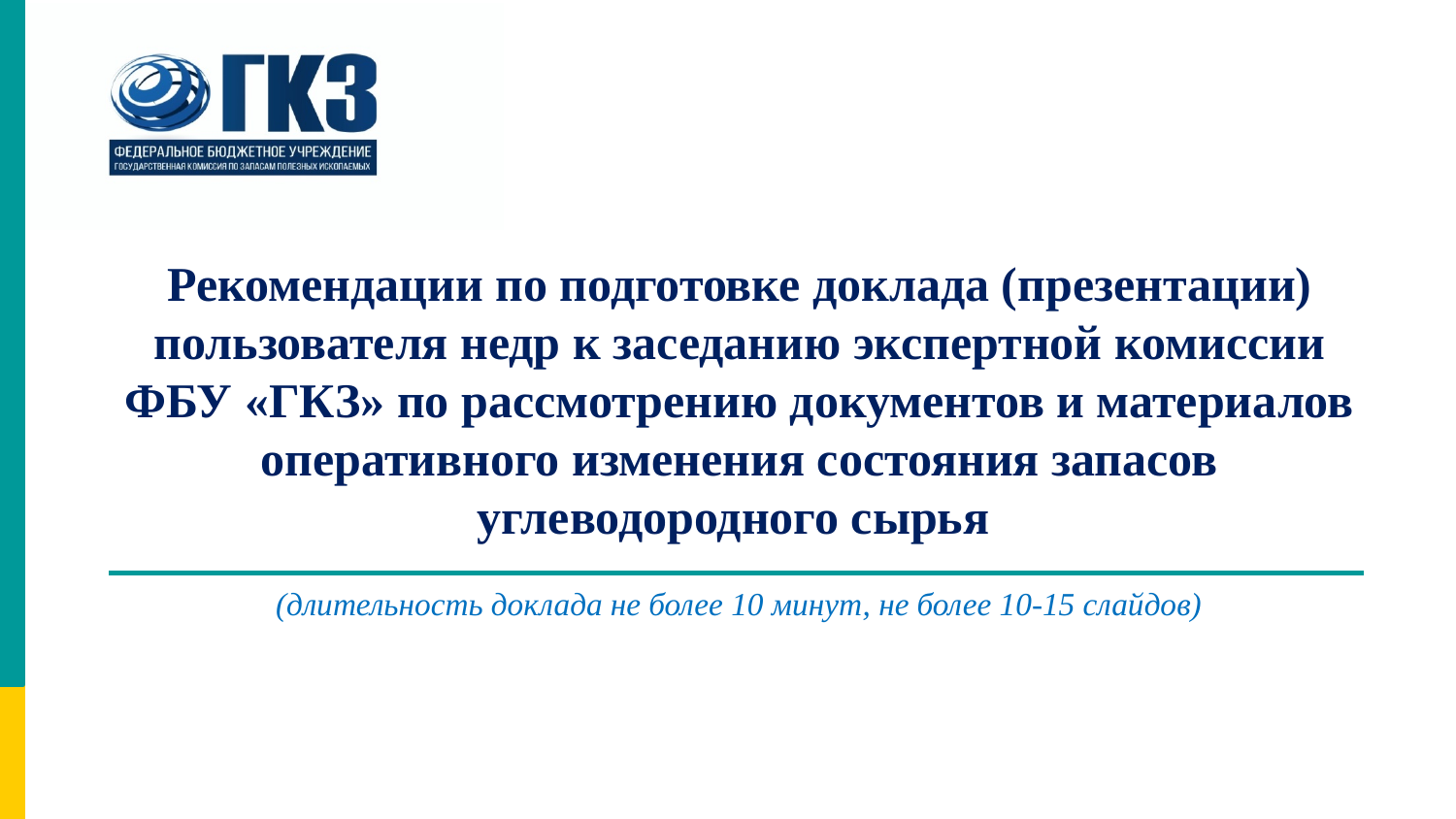

Рекомендации по подготовке доклада (презентации) пользователя недр к заседанию экспертной комиссии ФБУ «ГКЗ» по рассмотрению документов и материалов оперативного изменения состояния запасов углеводородного сырья

(длительность доклада не более 10 минут, не более 10-15 слайдов)